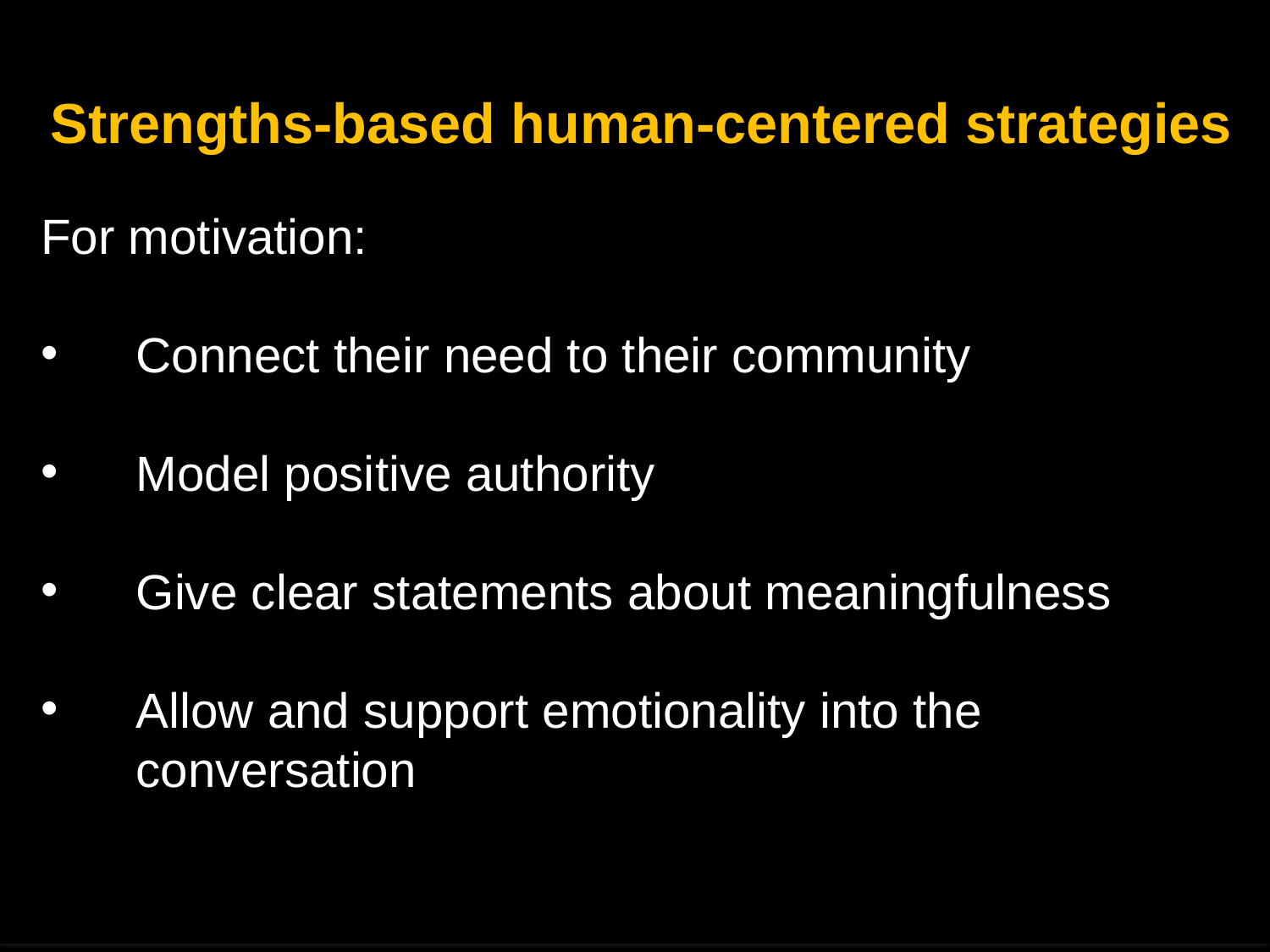

Strengths-based human-centered strategies
For motivation:

Connect their need to their community

Model positive authority

Give clear statements about meaningfulness

Allow and support emotionality into the conversation